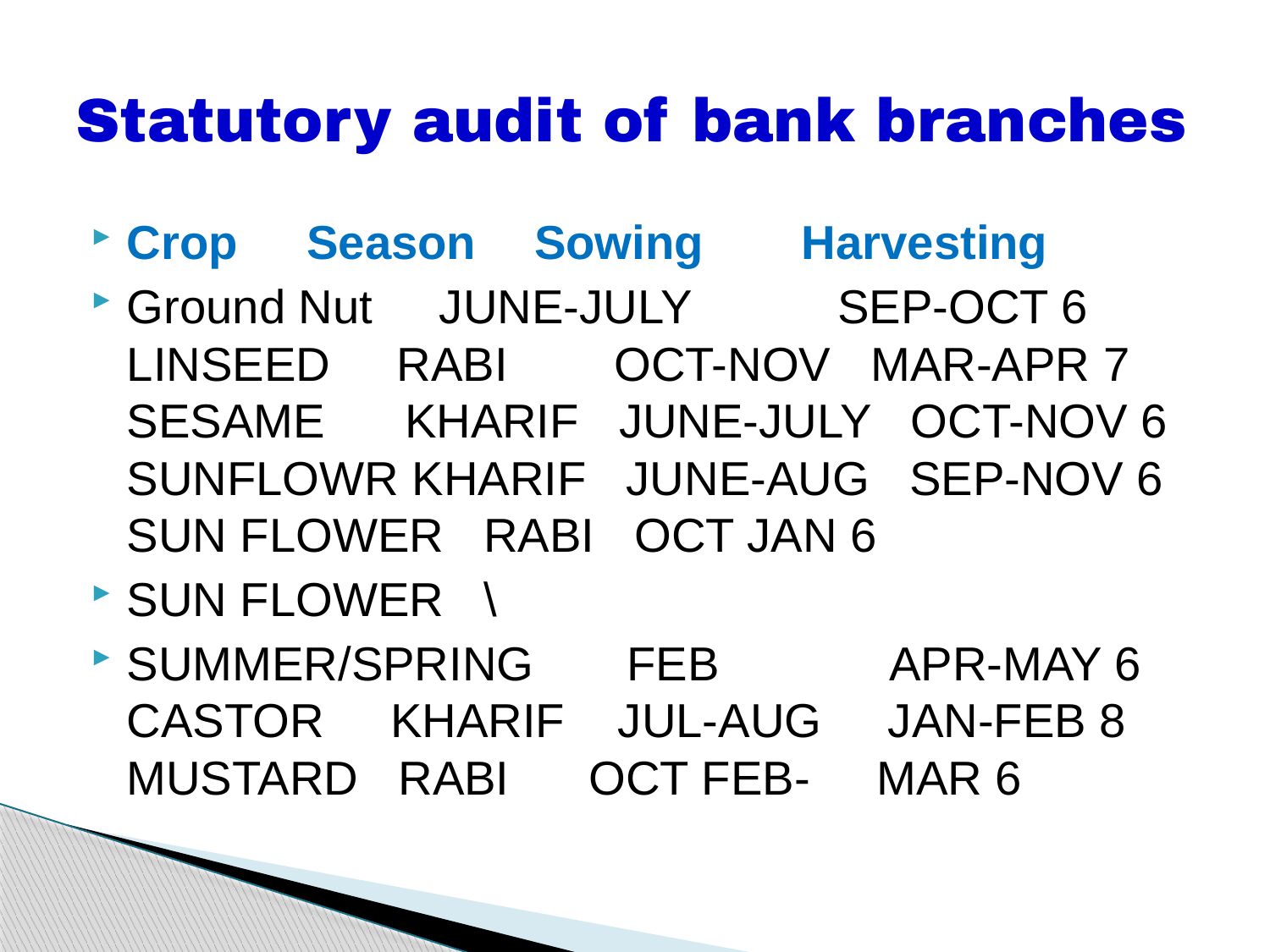

# Statutory audit of bank branches
Crop	    Season	  Sowing	   Harvesting
Ground Nut     JUNE-JULY           SEP-OCT 6 LINSEED     RABI        OCT-NOV   MAR-APR 7 SESAME      KHARIF   JUNE-JULY   OCT-NOV 6 SUNFLOWR KHARIF   JUNE-AUG   SEP-NOV 6 SUN FLOWER   RABI   OCT JAN 6
SUN FLOWER   \
SUMMER/SPRING       FEB             APR-MAY 6 CASTOR     KHARIF    JUL-AUG     JAN-FEB 8 MUSTARD   RABI      OCT FEB-     MAR 6